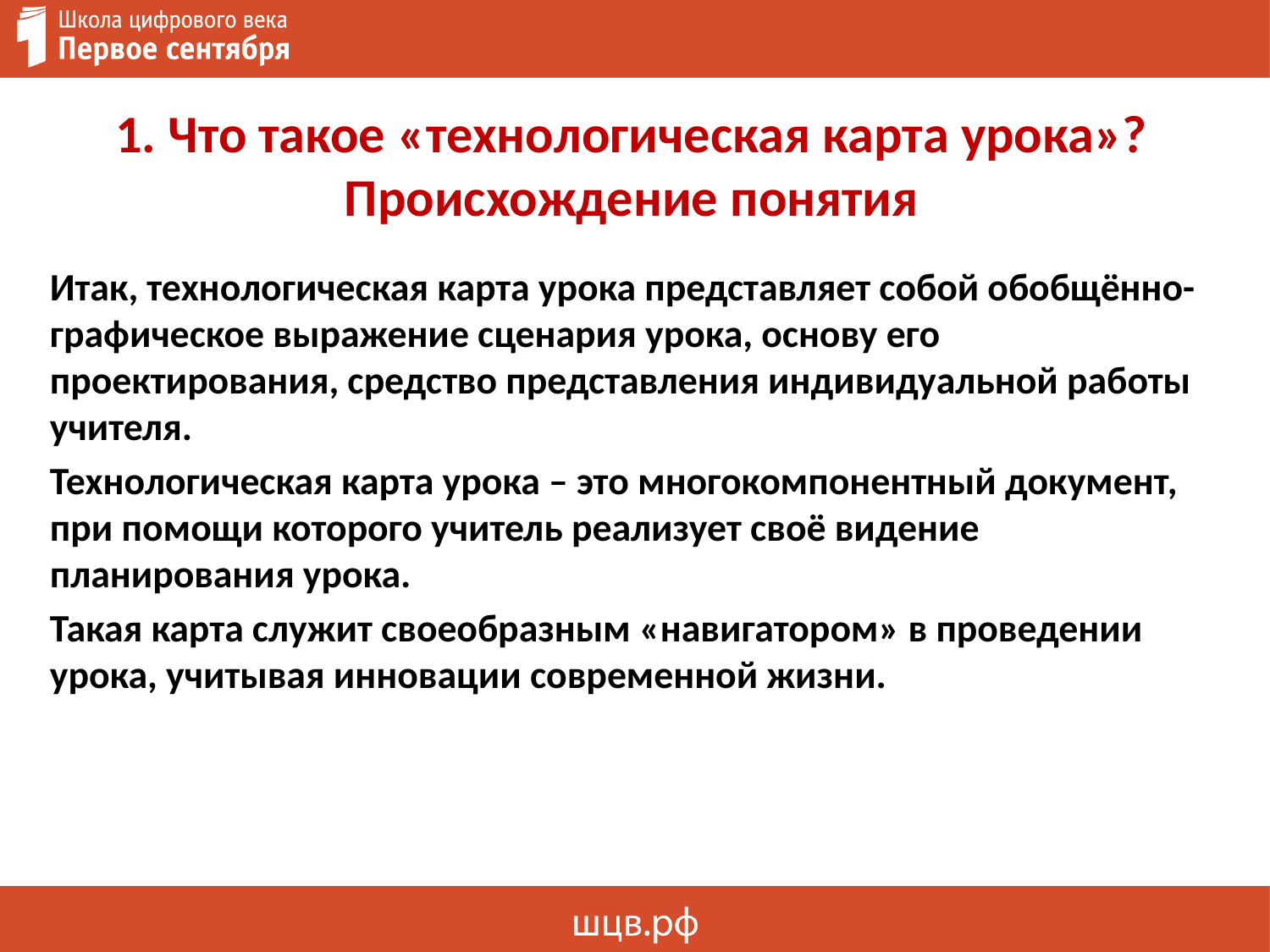

# 1. Что такое «технологическая карта урока»? Происхождение понятия
Итак, технологическая карта урока представляет собой обобщённо-графическое выражение сценария урока, основу его проектирования, средство представления индивидуальной работы учителя.
Технологическая карта урока – это многокомпонентный документ, при помощи которого учитель реализует своё видение планирования урока.
Такая карта служит своеобразным «навигатором» в проведении урока, учитывая инновации современной жизни.